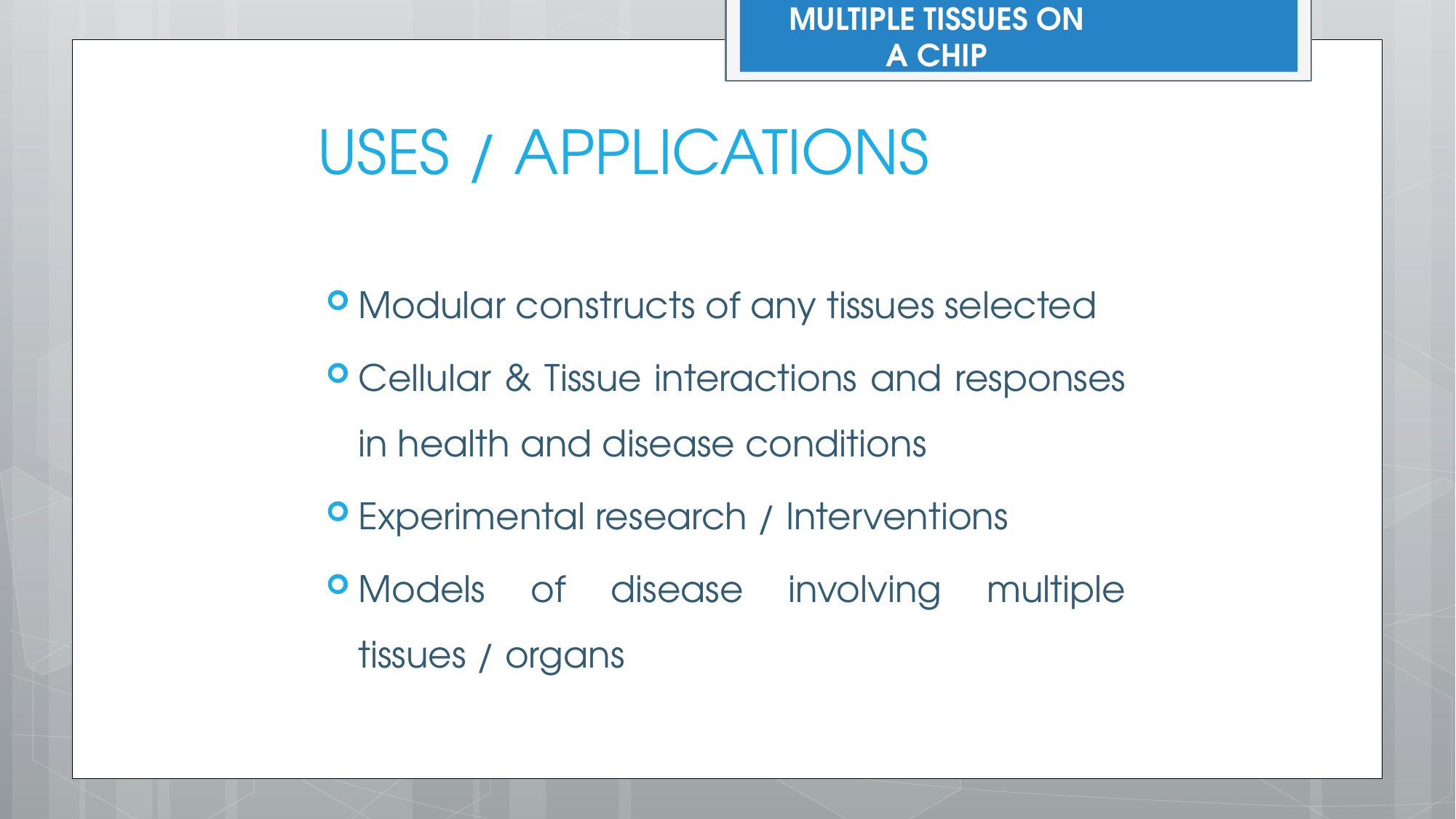

MULTIPLE TISSUES ON A CHIP
# USES / APPLICATIONS
Modular constructs of any tissues selected
Cellular & Tissue interactions and responses in health and disease conditions
Experimental research / Interventions
Models of disease involving multiple tissues / organs